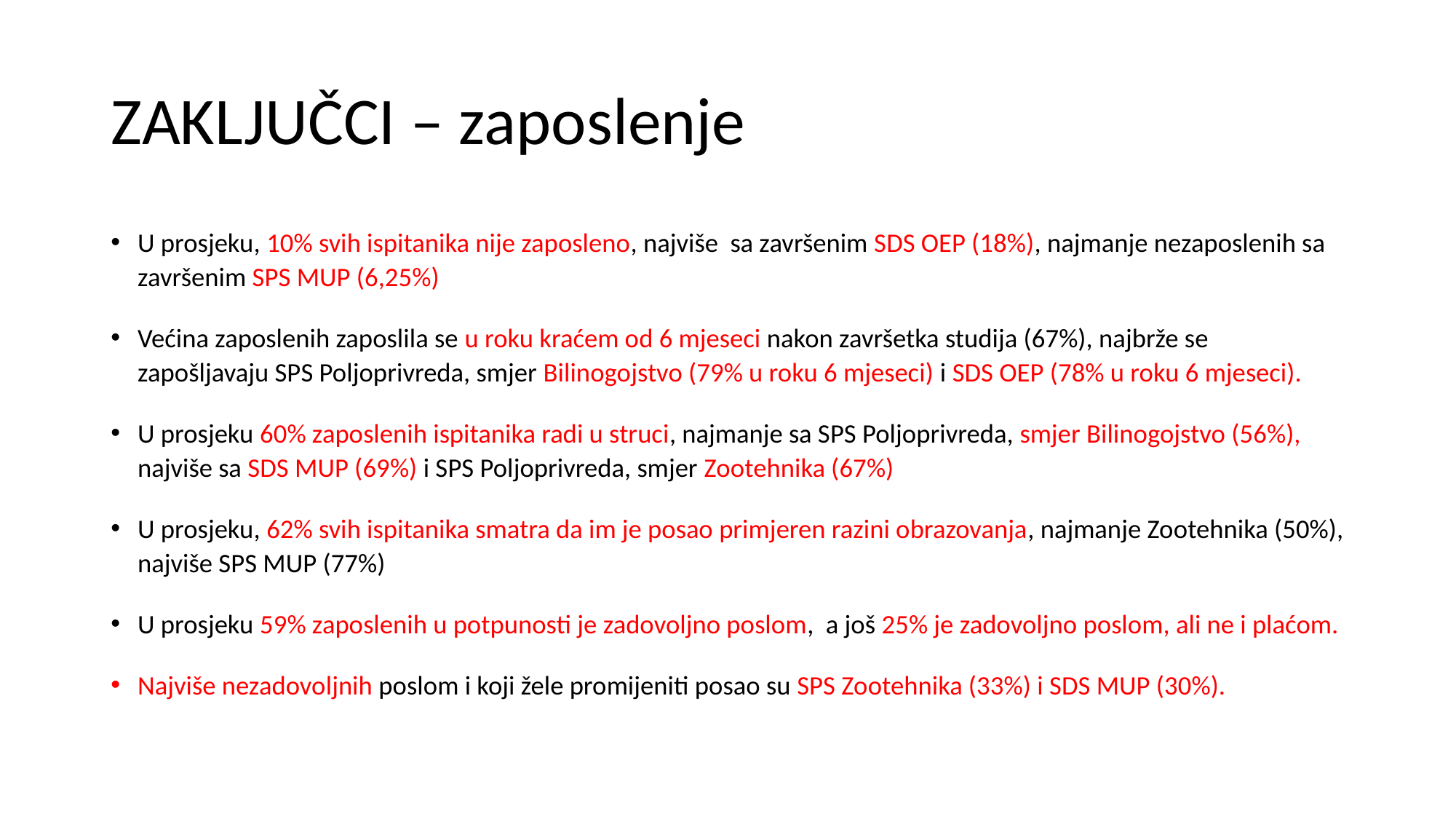

# ZAKLJUČCI – zaposlenje
U prosjeku, 10% svih ispitanika nije zaposleno, najviše  sa završenim SDS OEP (18%), najmanje nezaposlenih sa završenim SPS MUP (6,25%)
Većina zaposlenih zaposlila se u roku kraćem od 6 mjeseci nakon završetka studija (67%), najbrže se zapošljavaju SPS Poljoprivreda, smjer Bilinogojstvo (79% u roku 6 mjeseci) i SDS OEP (78% u roku 6 mjeseci).
U prosjeku 60% zaposlenih ispitanika radi u struci, najmanje sa SPS Poljoprivreda, smjer Bilinogojstvo (56%), najviše sa SDS MUP (69%) i SPS Poljoprivreda, smjer Zootehnika (67%)
U prosjeku, 62% svih ispitanika smatra da im je posao primjeren razini obrazovanja, najmanje Zootehnika (50%), najviše SPS MUP (77%)
U prosjeku 59% zaposlenih u potpunosti je zadovoljno poslom,  a još 25% je zadovoljno poslom, ali ne i plaćom.
Najviše nezadovoljnih poslom i koji žele promijeniti posao su SPS Zootehnika (33%) i SDS MUP (30%).